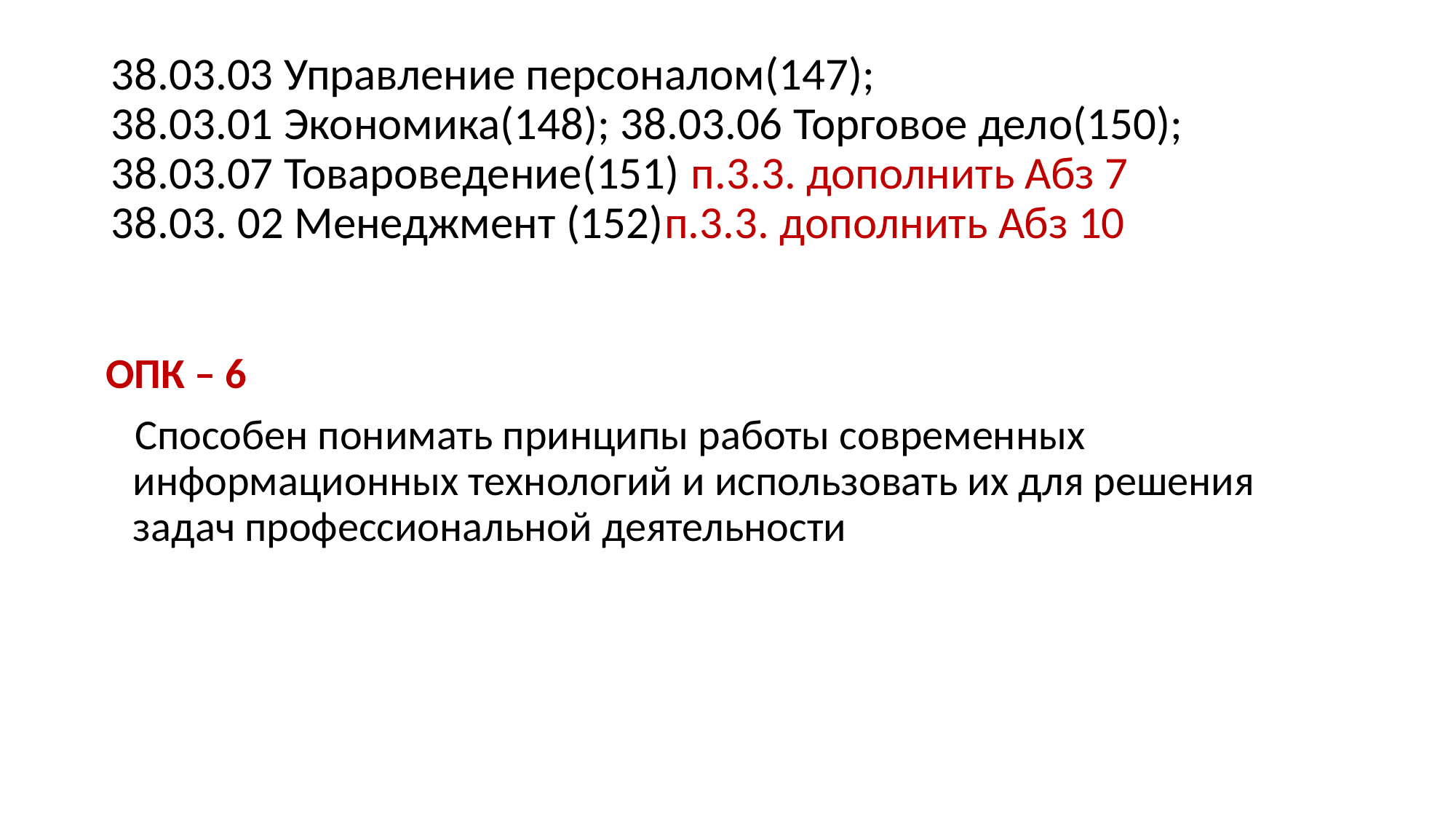

# 38.03.03 Управление персоналом(147); 38.03.01 Экономика(148); 38.03.06 Торговое дело(150); 38.03.07 Товароведение(151) п.3.3. дополнить Абз 7 38.03. 02 Менеджмент (152)п.3.3. дополнить Абз 10

ОПК – 6
   Способен понимать принципы работы современных информационных технологий и использовать их для решения задач профессиональной деятельности